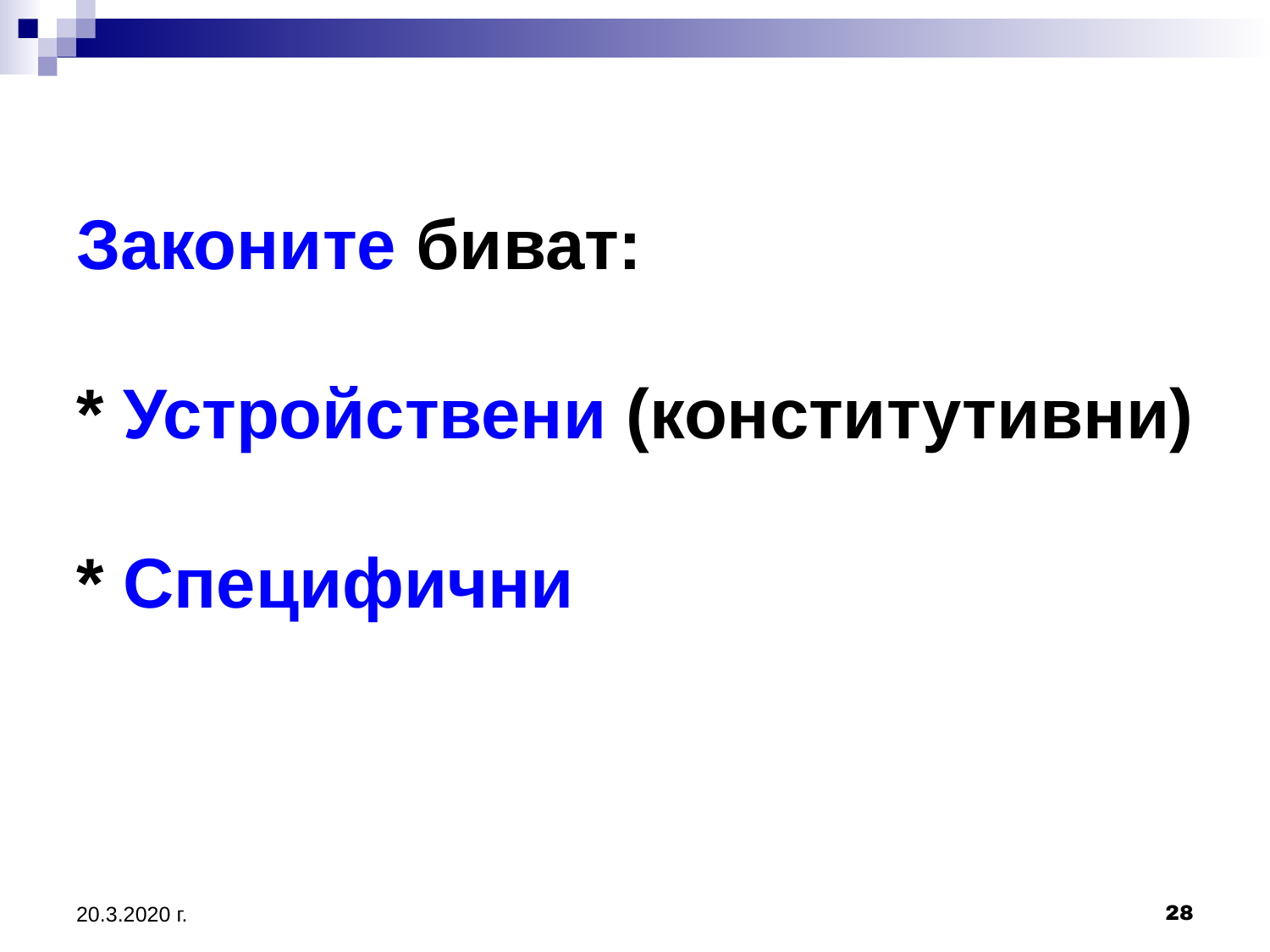

# Законите биват: * Устройствени (конститутивни) * Специфични
20.3.2020 г.
28